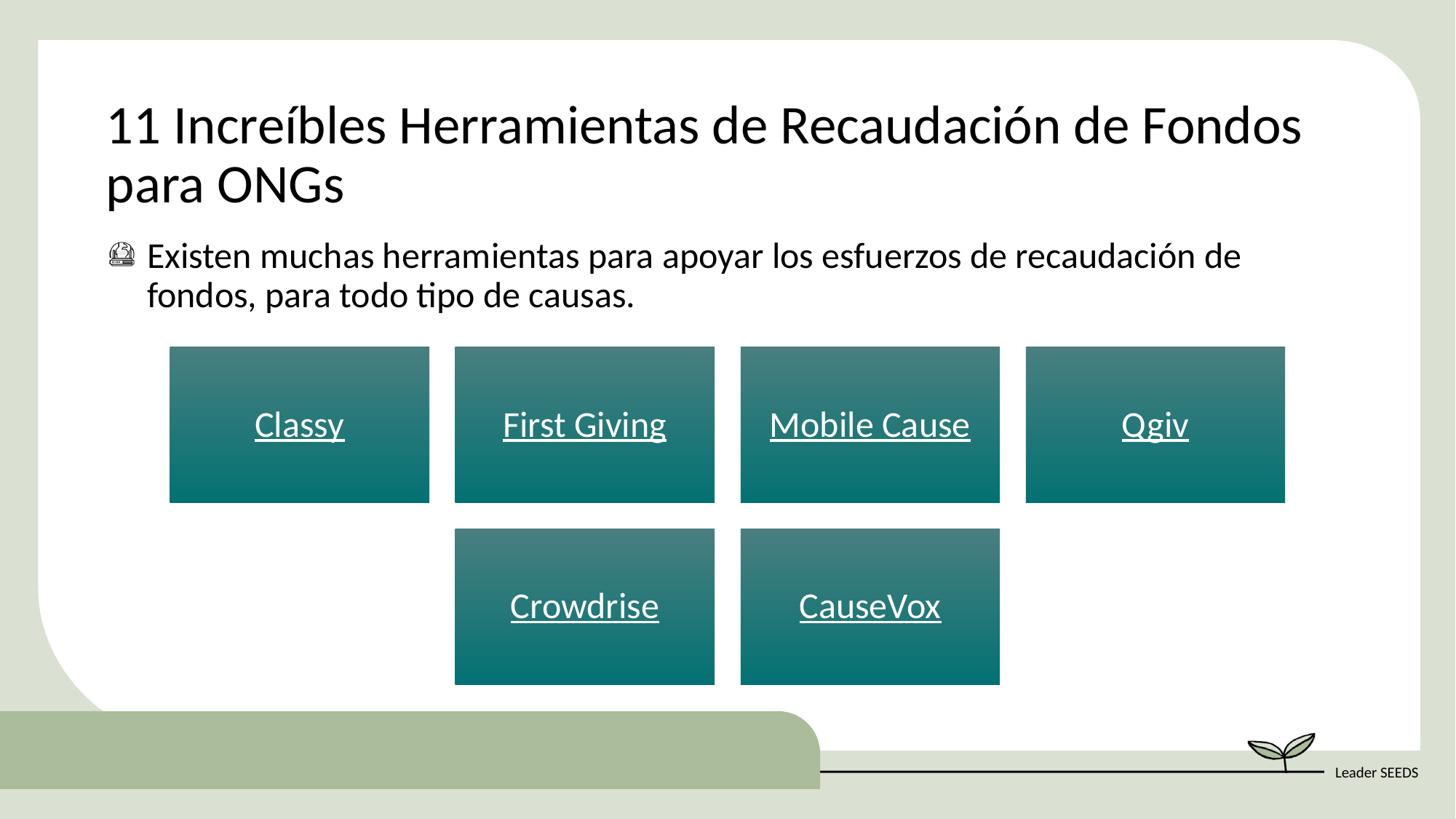

11 Increíbles Herramientas de Recaudación de Fondos para ONGs

Existen muchas herramientas para apoyar los esfuerzos de recaudación de fondos, para todo tipo de causas.

Classy
First Giving
Mobile Cause
Qgiv
Crowdrise
CauseVox